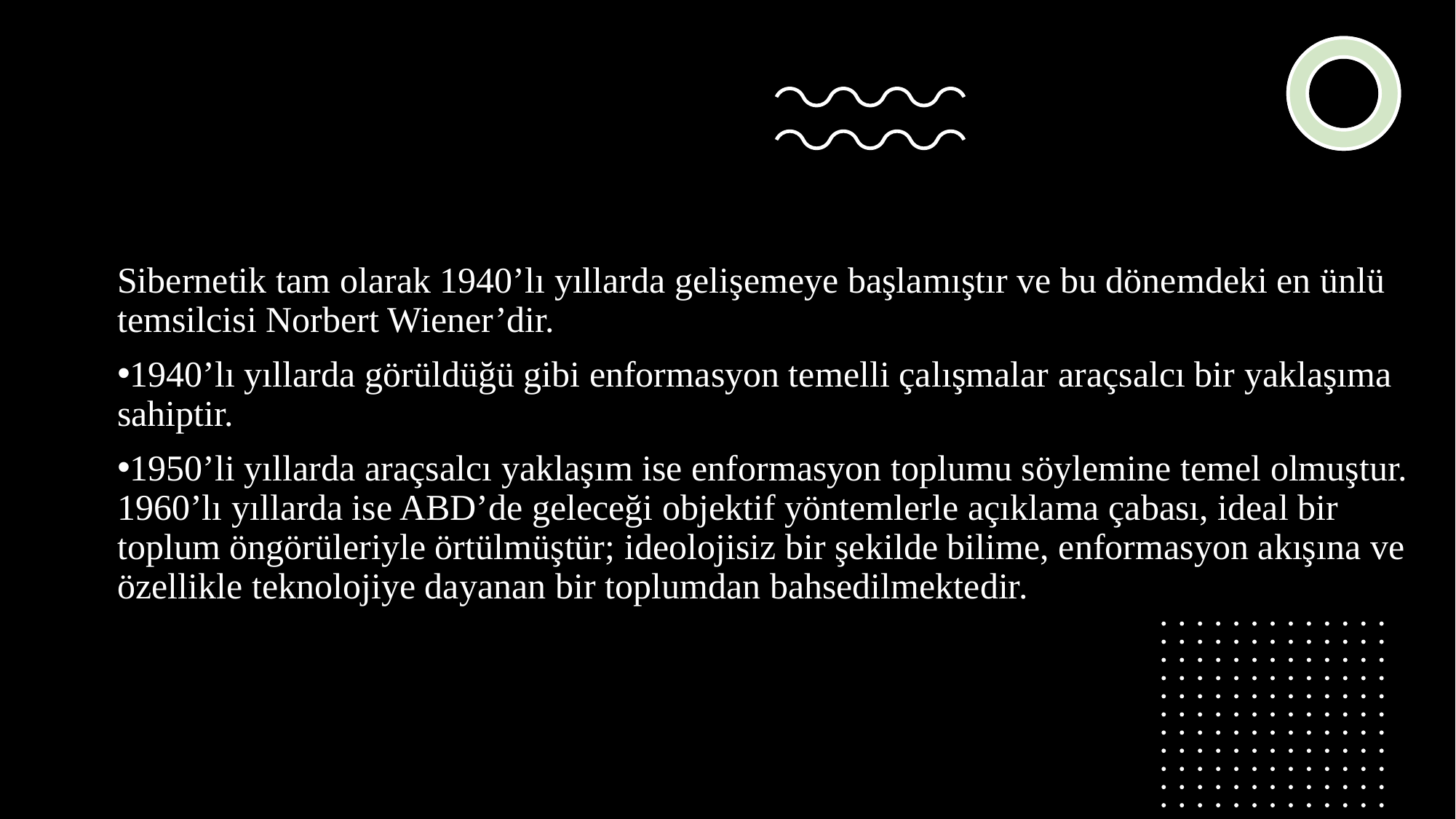

Sibernetik tam olarak 1940’lı yıllarda gelişemeye başlamıştır ve bu dönemdeki en ünlü temsilcisi Norbert Wiener’dir.
1940’lı yıllarda görüldüğü gibi enformasyon temelli çalışmalar araçsalcı bir yaklaşıma sahiptir.
1950’li yıllarda araçsalcı yaklaşım ise enformasyon toplumu söylemine temel olmuştur. 1960’lı yıllarda ise ABD’de geleceği objektif yöntemlerle açıklama çabası, ideal bir toplum öngörüleriyle örtülmüştür; ideolojisiz bir şekilde bilime, enformasyon akışına ve özellikle teknolojiye dayanan bir toplumdan bahsedilmektedir.